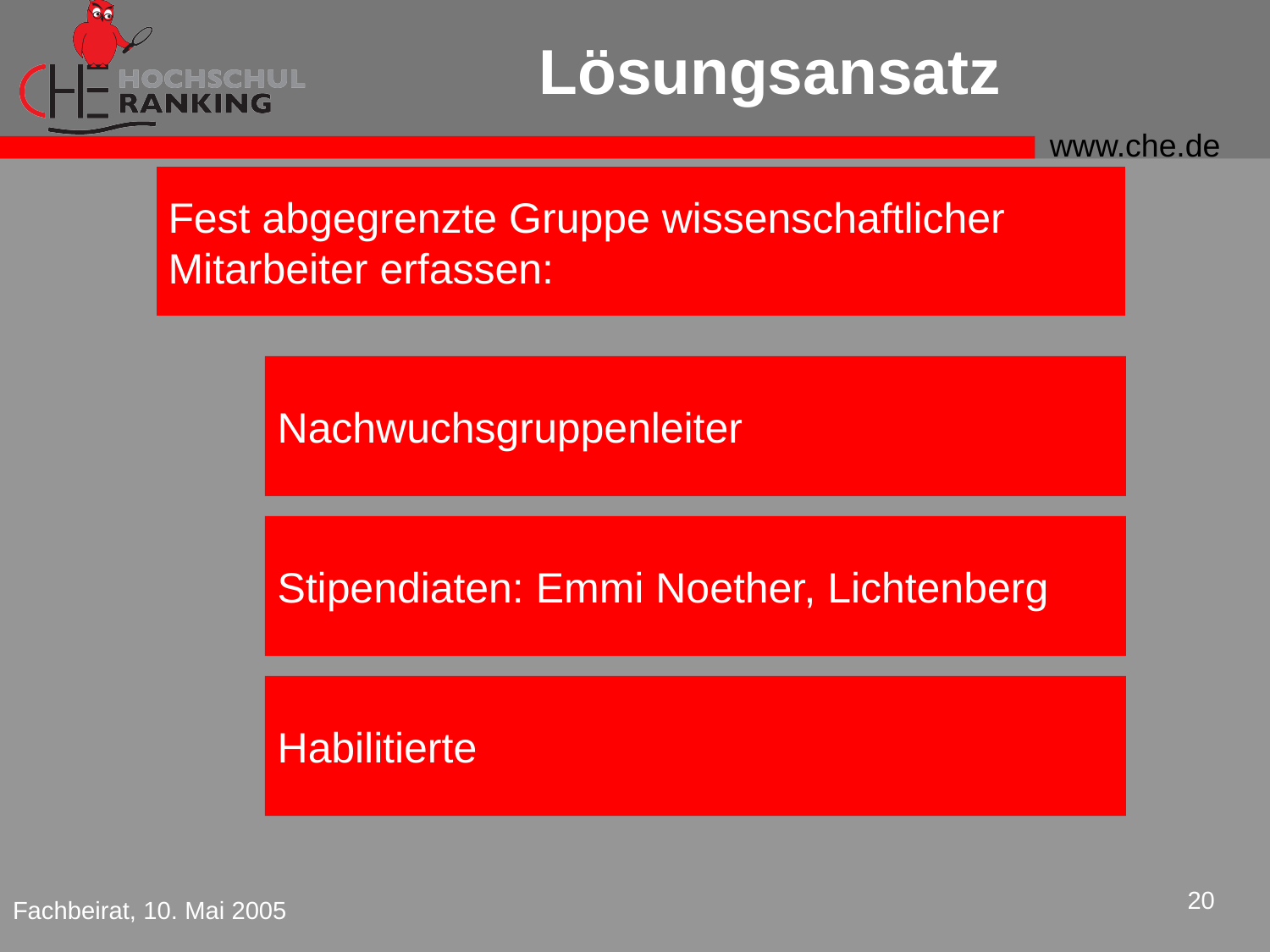

# Lösungsansatz
Fest abgegrenzte Gruppe wissenschaftlicher Mitarbeiter erfassen:
Nachwuchsgruppenleiter
Stipendiaten: Emmi Noether, Lichtenberg
Habilitierte
20
Fachbeirat, 10. Mai 2005